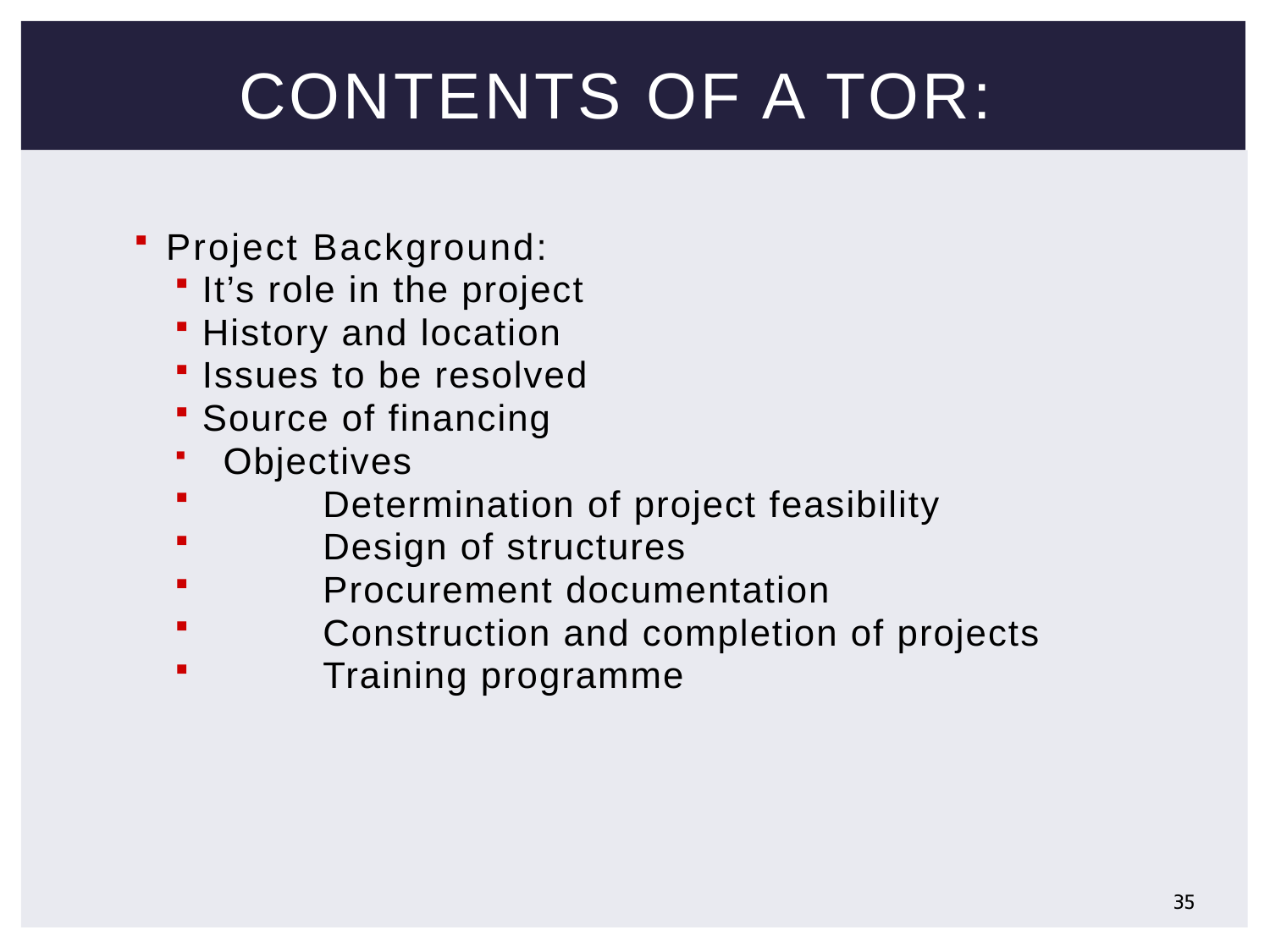

# Contents of a TOR:

Project Background:
It’s role in the project
History and location
Issues to be resolved
Source of financing
  Objectives
	Determination of project feasibility
	Design of structures
	Procurement documentation
	Construction and completion of projects
	Training programme

35